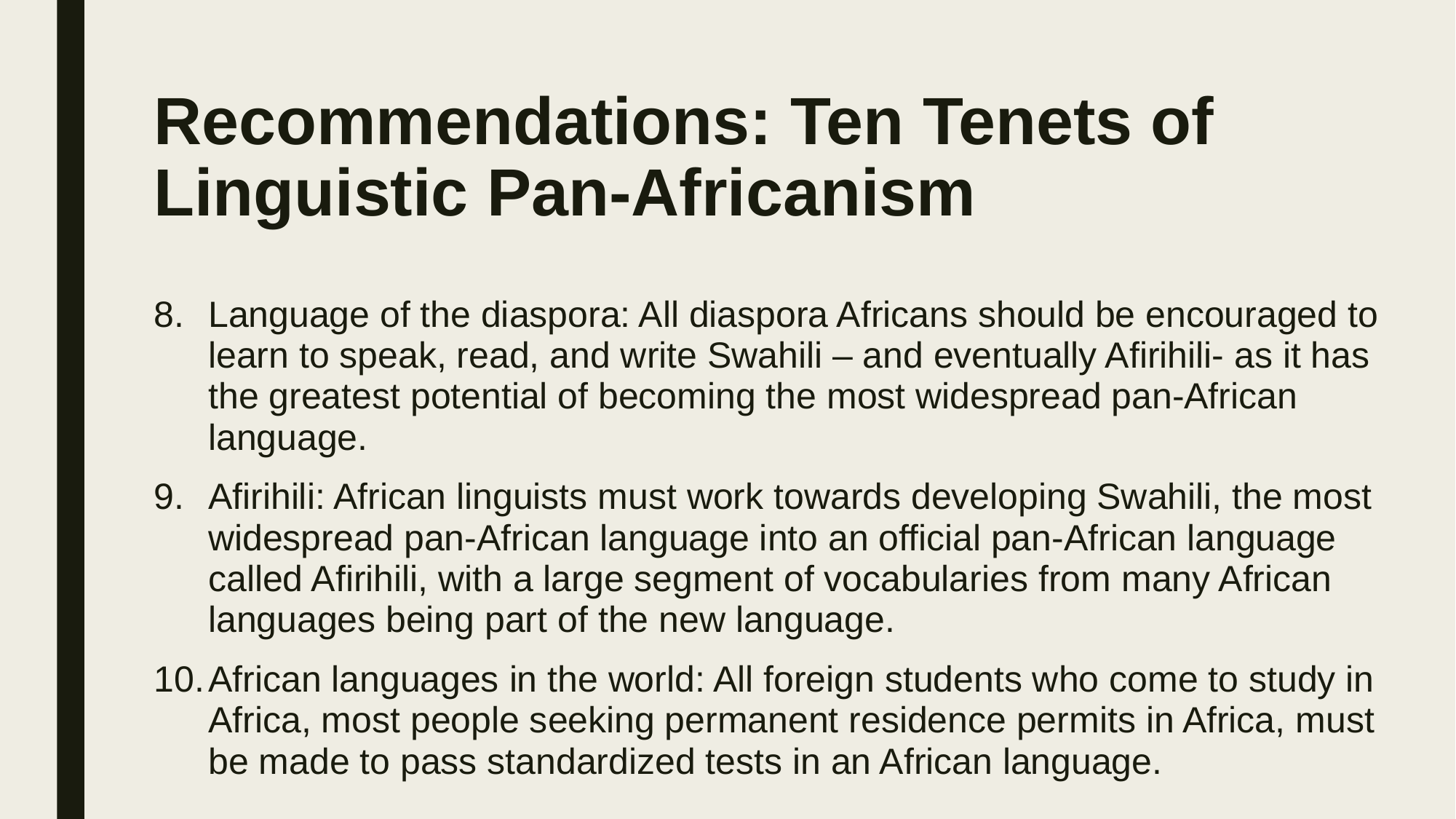

# Recommendations: Ten Tenets of Linguistic Pan-Africanism
Language of the diaspora: All diaspora Africans should be encouraged to learn to speak, read, and write Swahili – and eventually Afirihili- as it has the greatest potential of becoming the most widespread pan-African language.
Afirihili: African linguists must work towards developing Swahili, the most widespread pan-African language into an official pan-African language called Afirihili, with a large segment of vocabularies from many African languages being part of the new language.
African languages in the world: All foreign students who come to study in Africa, most people seeking permanent residence permits in Africa, must be made to pass standardized tests in an African language.